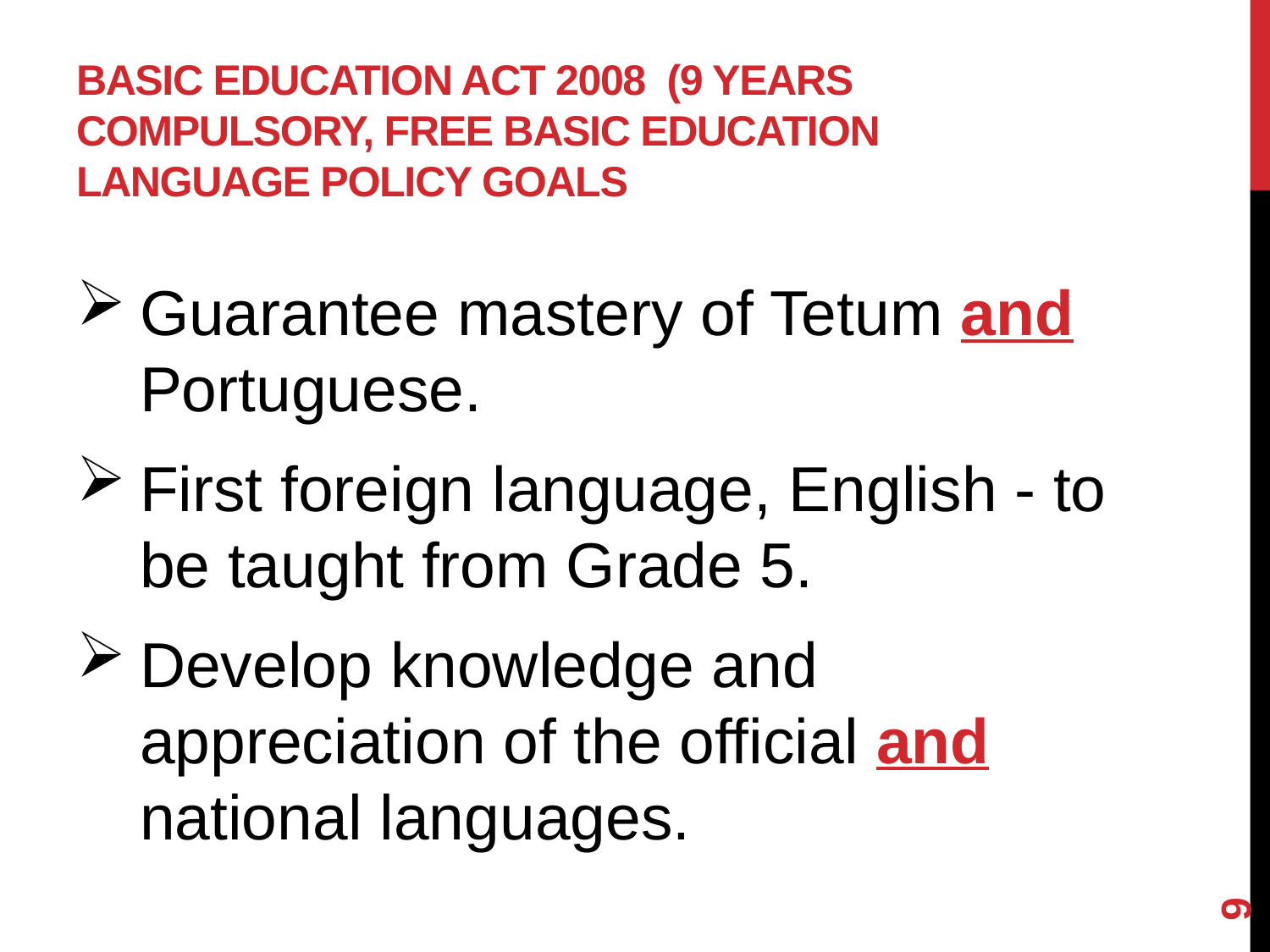

# Basic Education Act 2008  (9 years compulsory, free basic education language policy goals
Guarantee mastery of Tetum and Portuguese.
First foreign language, English - to be taught from Grade 5.
Develop knowledge and appreciation of the official and national languages.

9